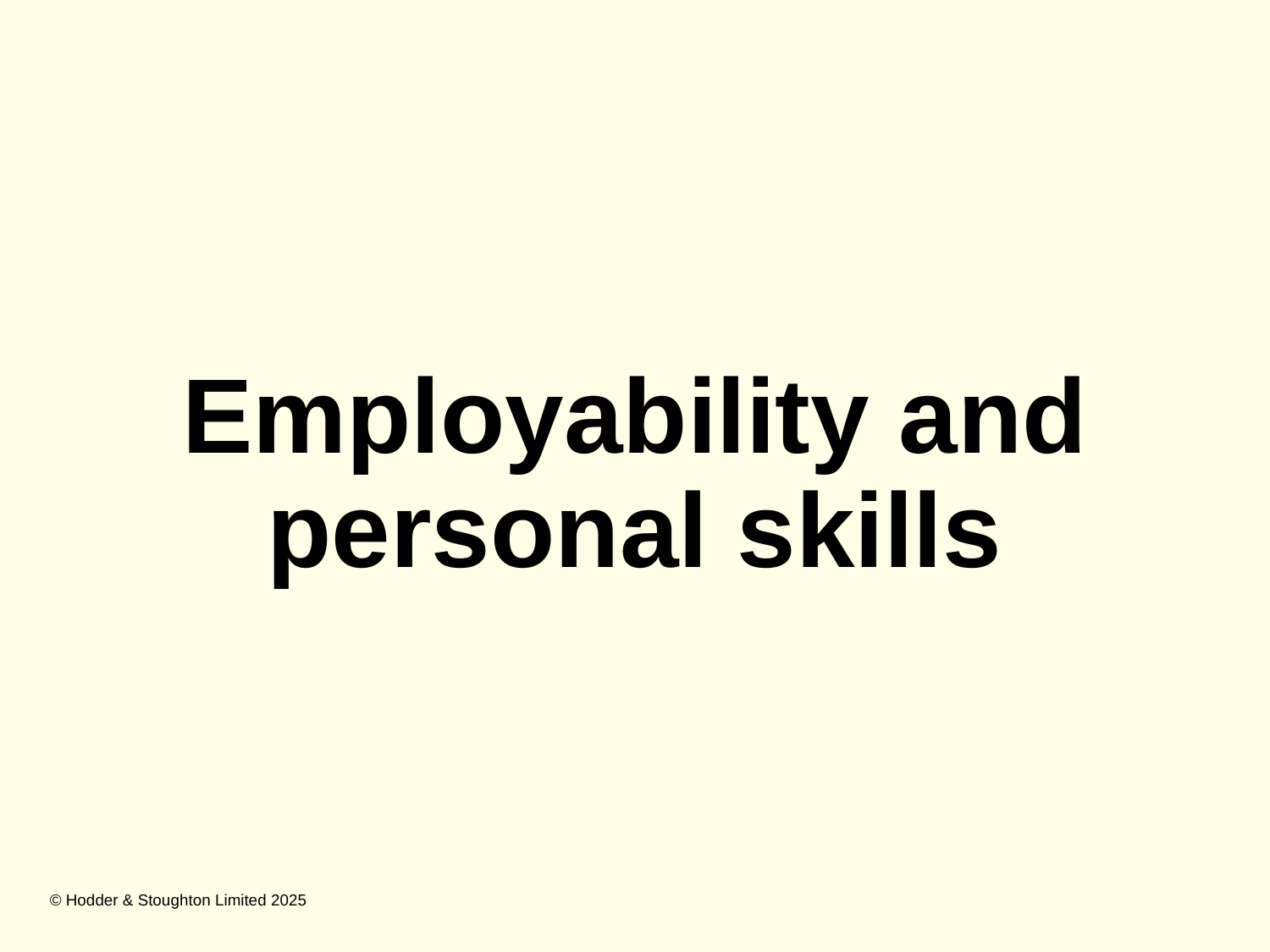

# Employability and personal skills
© Hodder & Stoughton Limited 2025